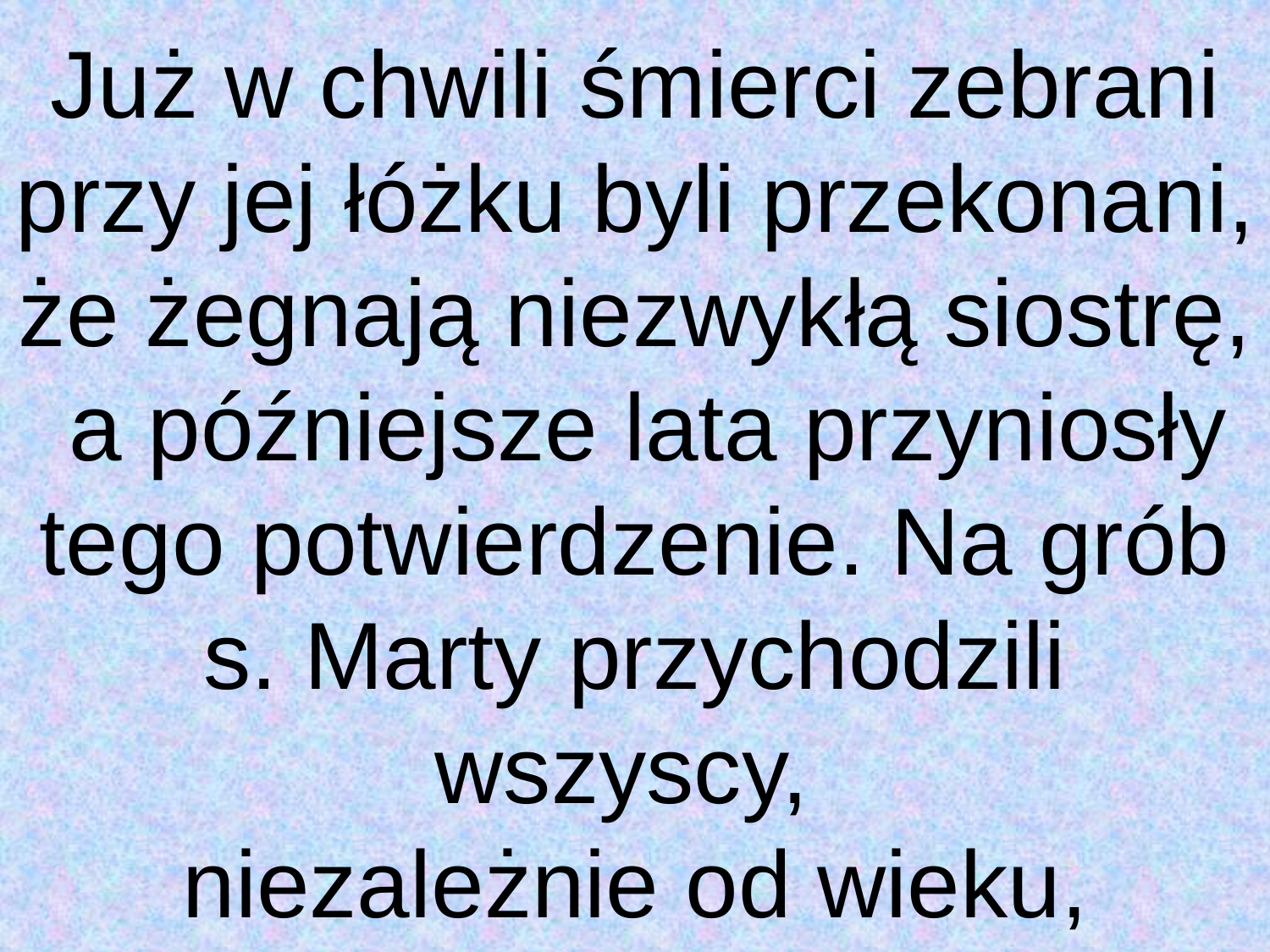

Już w chwili śmierci zebrani przy jej łóżku byli przekonani,
że żegnają niezwykłą siostrę,
 a późniejsze lata przyniosły tego potwierdzenie. Na grób s. Marty przychodzili wszyscy,
niezależnie od wieku, wyznania i narodowości.